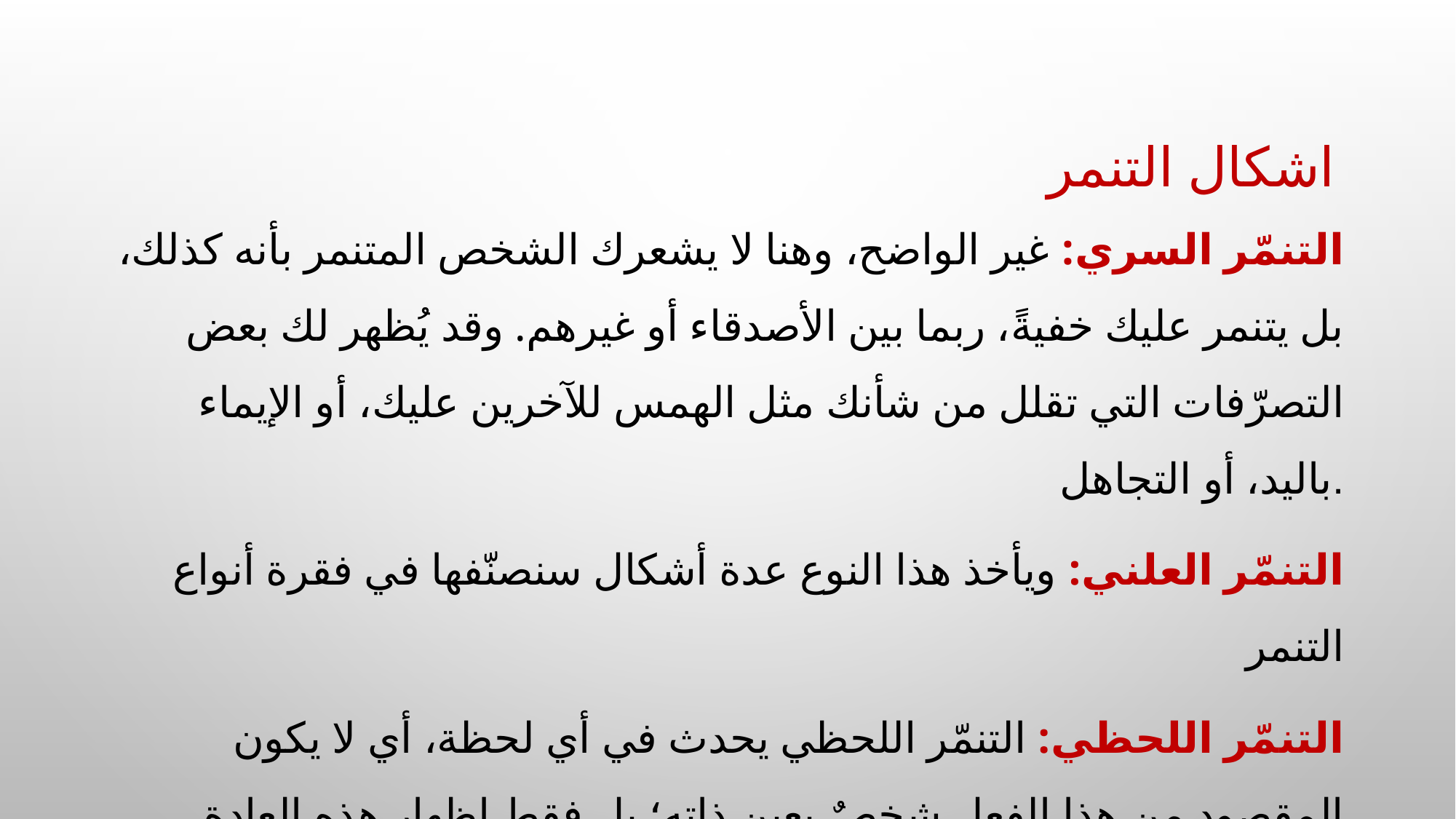

# اشكال التنمر
التنمّر السري: غير الواضح، وهنا لا يشعرك الشخص المتنمر بأنه كذلك، بل يتنمر عليك خفيةً، ربما بين الأصدقاء أو غيرهم. وقد يُظهر لك بعض التصرّفات التي تقلل من شأنك مثل الهمس للآخرين عليك، أو الإيماء باليد، أو التجاهل.
التنمّر العلني: ويأخذ هذا النوع عدة أشكال سنصنّفها في فقرة أنواع التنمر
التنمّر اللحظي: التنمّر اللحظي يحدث في أي لحظة، أي لا يكون المقصود من هذا الفعل شخصٌ بعين ذاته؛ بل فقط إظهار هذه العادة السيئة وإخراجها للجميع. كمثال، التنمّر على المارّة في الشارع